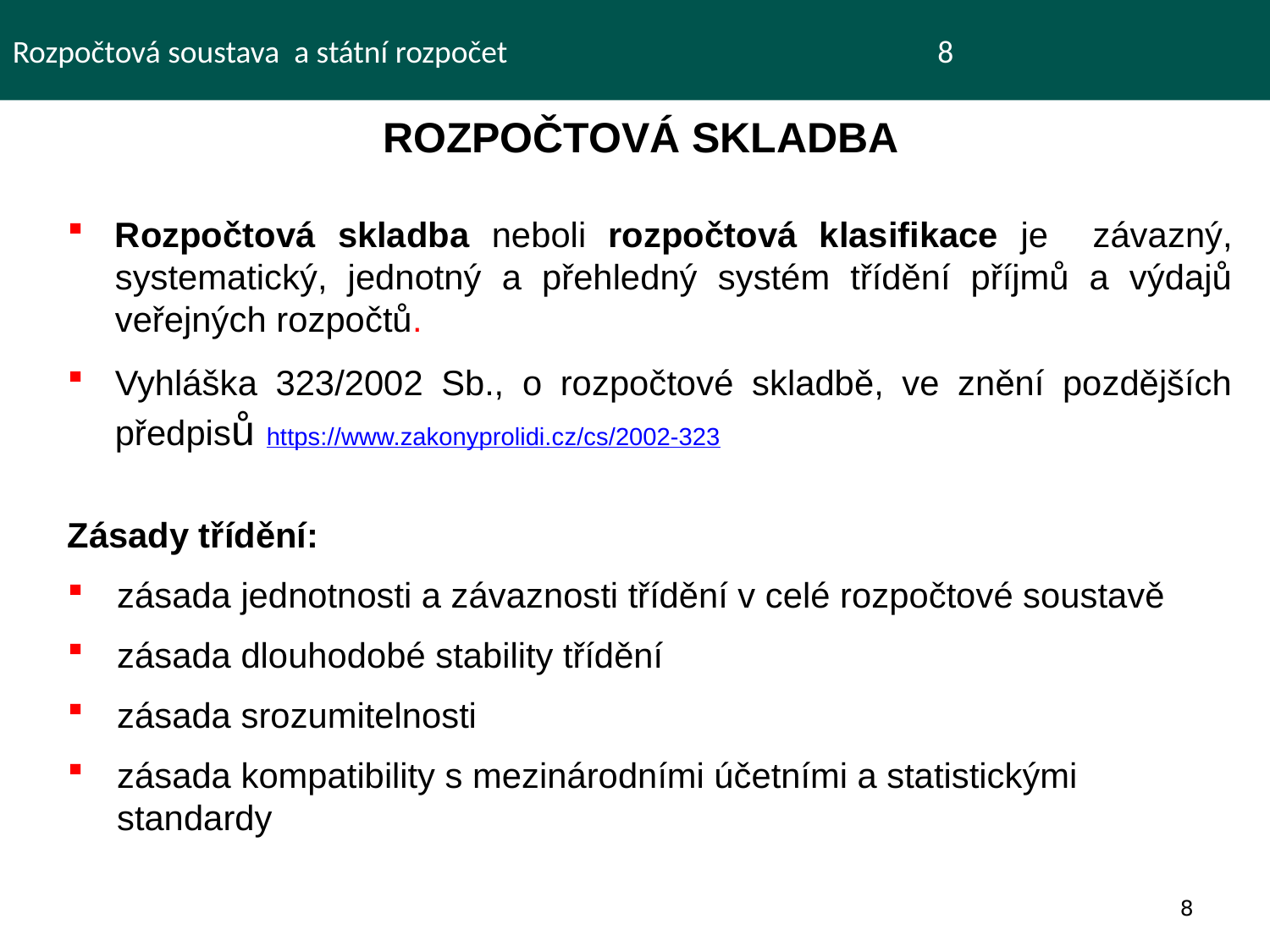

Rozpočtová soustava  a státní rozpočet 				     8
 ROZPOČTOVÁ SKLADBA
Rozpočtová skladba neboli rozpočtová klasifikace je  závazný, systematický, jednotný a přehledný systém třídění příjmů a výdajů veřejných rozpočtů.
Vyhláška 323/2002 Sb., o rozpočtové skladbě, ve znění pozdějších předpisů https://www.zakonyprolidi.cz/cs/2002-323

Zásady třídění:
zásada jednotnosti a závaznosti třídění v celé rozpočtové soustavě
zásada dlouhodobé stability třídění
zásada srozumitelnosti
zásada kompatibility s mezinárodními účetními a statistickými standardy
8